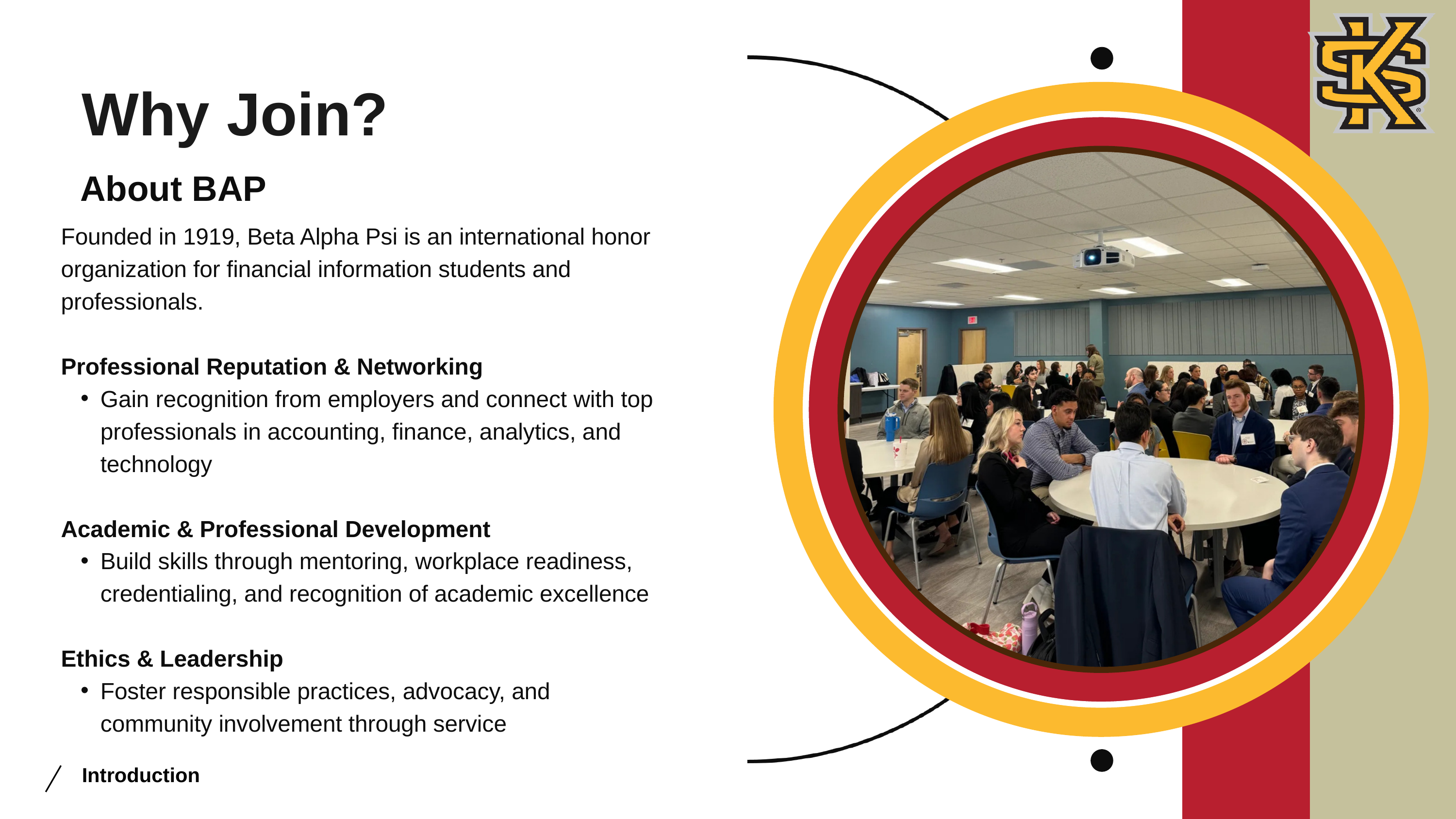

Why Join?

About BAP
Founded in 1919, Beta Alpha Psi is an international honor organization for financial information students and professionals.

Professional Reputation & Networking
Gain recognition from employers and connect with top professionals in accounting, finance, analytics, and technology

Academic & Professional Development
Build skills through mentoring, workplace readiness, credentialing, and recognition of academic excellence

Ethics & Leadership
Foster responsible practices, advocacy, and community involvement through service

Introduction